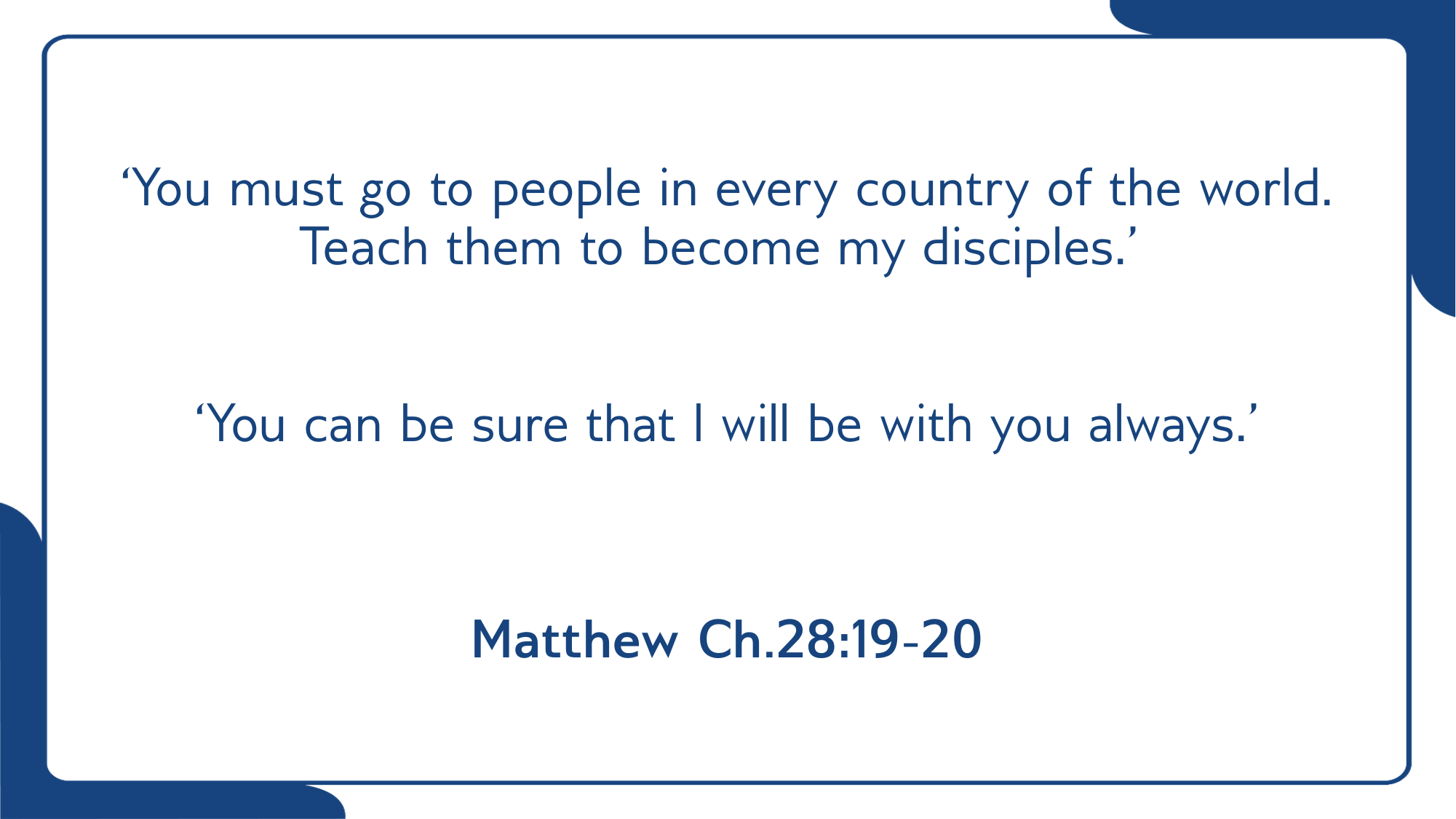

# ‘You must go to people in every country of the world. Teach them to become my disciples.’ ‘You can be sure that I will be with you always.’ Matthew Ch.28:19-20